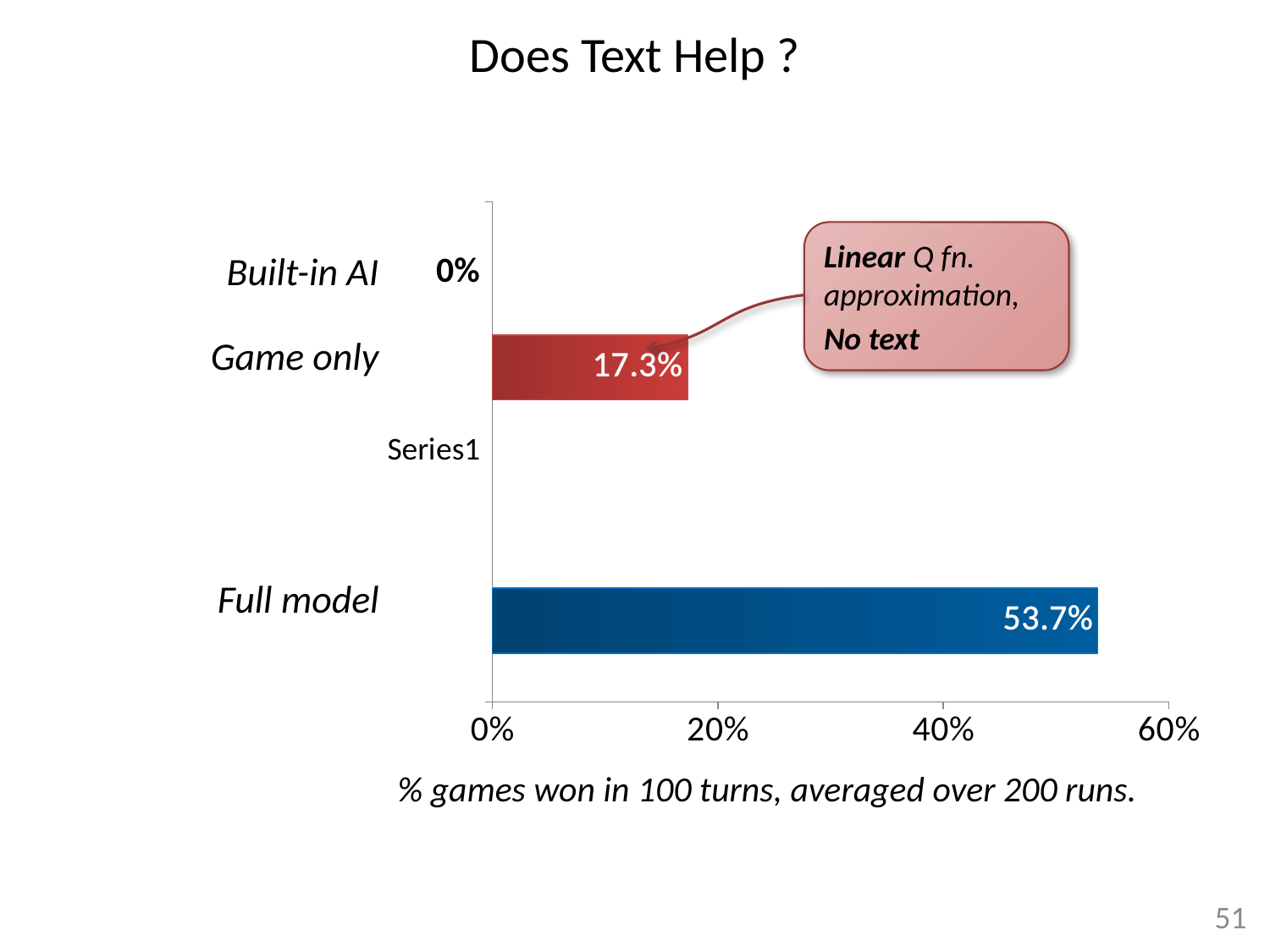

# Does Text Help ?

### Chart

| Category | Full model | Sentence relevance | Latent variable | Game only | Built-in AI |
|---|---|---|---|---|---|
|  | 0.537 | 0.4670000000000001 | 0.261 | 0.17300000000000001 | 0.0 |
Built-in AI
Linear Q fn. approximation,
No text
0%

Game only
Full model
% games won in 100 turns, averaged over 200 runs.
51